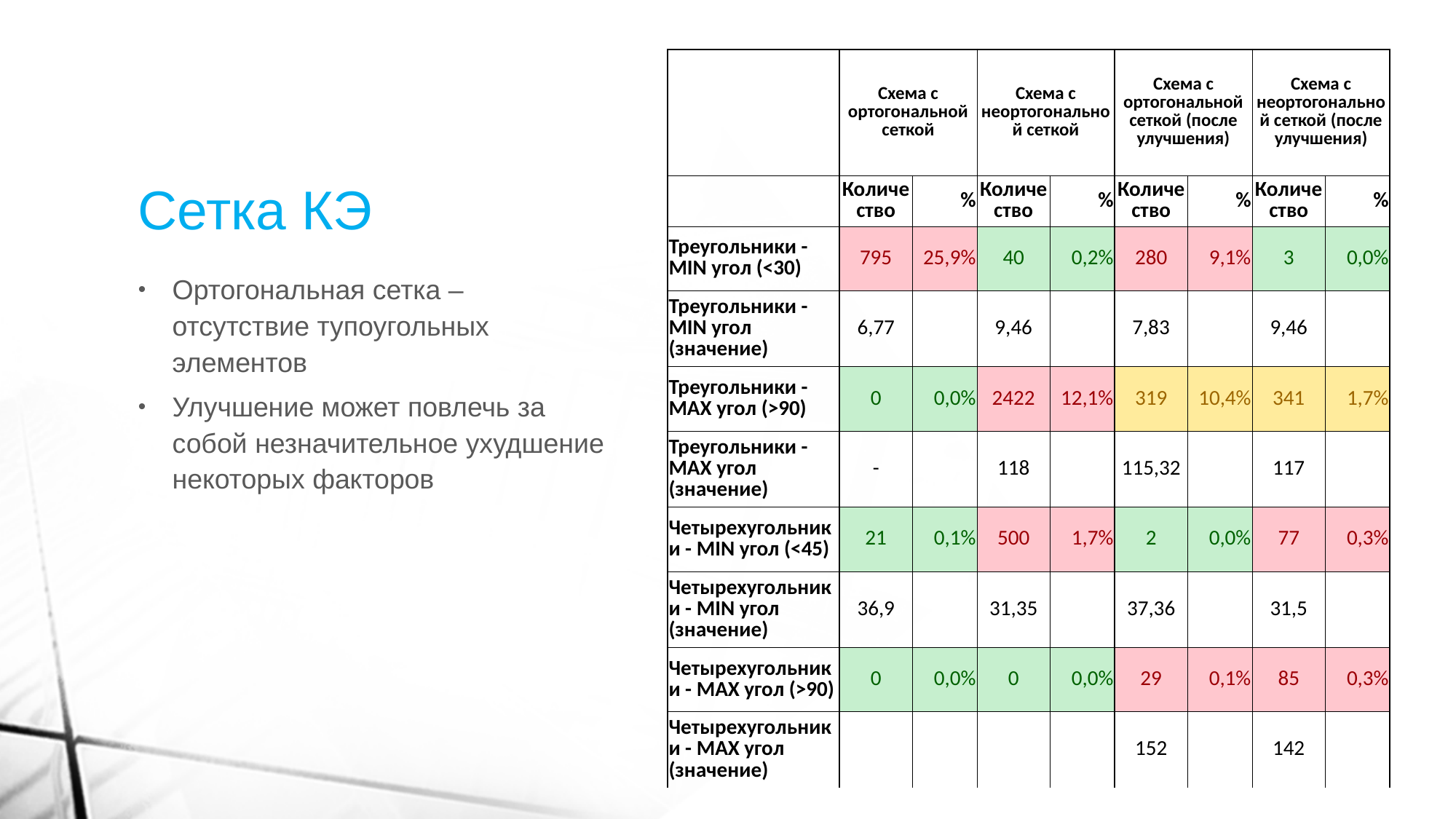

|  | Схема с ортогональной сеткой |  | Схема с неортогональной сеткой |  | Схема с ортогональной сеткой (после улучшения) |  | Схема с неортогональной сеткой (после улучшения) |  |
| --- | --- | --- | --- | --- | --- | --- | --- | --- |
|  | Количество | % | Количество | % | Количество | % | Количество | % |
| Треугольники - MIN угол (<30) | 795 | 25,9% | 40 | 0,2% | 280 | 9,1% | 3 | 0,0% |
| Треугольники - MIN угол (значение) | 6,77 |  | 9,46 |  | 7,83 |  | 9,46 |  |
| Треугольники - MAX угол (>90) | 0 | 0,0% | 2422 | 12,1% | 319 | 10,4% | 341 | 1,7% |
| Треугольники - MAX угол (значение) | - |  | 118 |  | 115,32 |  | 117 |  |
| Четырехугольники - MIN угол (<45) | 21 | 0,1% | 500 | 1,7% | 2 | 0,0% | 77 | 0,3% |
| Четырехугольники - MIN угол (значение) | 36,9 |  | 31,35 |  | 37,36 |  | 31,5 |  |
| Четырехугольники - MAX угол (>90) | 0 | 0,0% | 0 | 0,0% | 29 | 0,1% | 85 | 0,3% |
| Четырехугольники - MAX угол (значение) |  |  |  |  | 152 |  | 142 |  |
# Сетка КЭ
Ортогональная сетка – отсутствие тупоугольных элементов
Улучшение может повлечь за собой незначительное ухудшение некоторых факторов